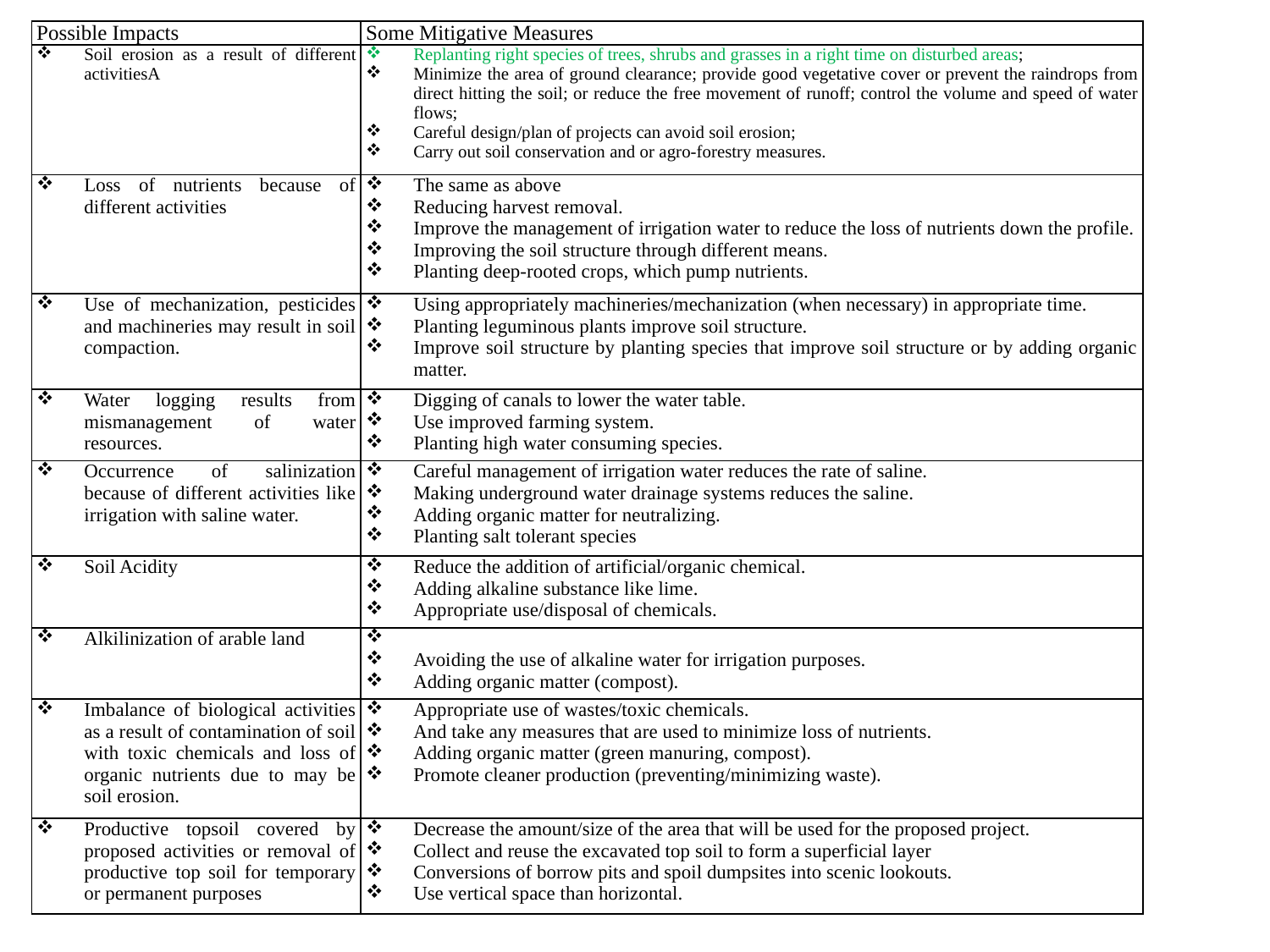

| Possible Impacts | Some Mitigative Measures |
| --- | --- |
| Soil erosion as a result of different activitiesA | Replanting right species of trees, shrubs and grasses in a right time on disturbed areas; Minimize the area of ground clearance; provide good vegetative cover or prevent the raindrops from direct hitting the soil; or reduce the free movement of runoff; control the volume and speed of water flows; Careful design/plan of projects can avoid soil erosion; Carry out soil conservation and or agro-forestry measures. |
| Loss of nutrients because of different activities | The same as above Reducing harvest removal. Improve the management of irrigation water to reduce the loss of nutrients down the profile. Improving the soil structure through different means. Planting deep-rooted crops, which pump nutrients. |
| Use of mechanization, pesticides and machineries may result in soil compaction. | Using appropriately machineries/mechanization (when necessary) in appropriate time. Planting leguminous plants improve soil structure. Improve soil structure by planting species that improve soil structure or by adding organic matter. |
| Water logging results from mismanagement of water resources. | Digging of canals to lower the water table. Use improved farming system. Planting high water consuming species. |
| Occurrence of salinization because of different activities like irrigation with saline water. | Careful management of irrigation water reduces the rate of saline. Making underground water drainage systems reduces the saline. Adding organic matter for neutralizing. Planting salt tolerant species |
| Soil Acidity | Reduce the addition of artificial/organic chemical. Adding alkaline substance like lime. Appropriate use/disposal of chemicals. |
| Alkilinization of arable land | Avoiding the use of alkaline water for irrigation purposes. Adding organic matter (compost). |
| Imbalance of biological activities as a result of contamination of soil with toxic chemicals and loss of organic nutrients due to may be soil erosion. | Appropriate use of wastes/toxic chemicals. And take any measures that are used to minimize loss of nutrients. Adding organic matter (green manuring, compost). Promote cleaner production (preventing/minimizing waste). |
| Productive topsoil covered by proposed activities or removal of productive top soil for temporary or permanent purposes | Decrease the amount/size of the area that will be used for the proposed project. Collect and reuse the excavated top soil to form a superficial layer Conversions of borrow pits and spoil dumpsites into scenic lookouts. Use vertical space than horizontal. |